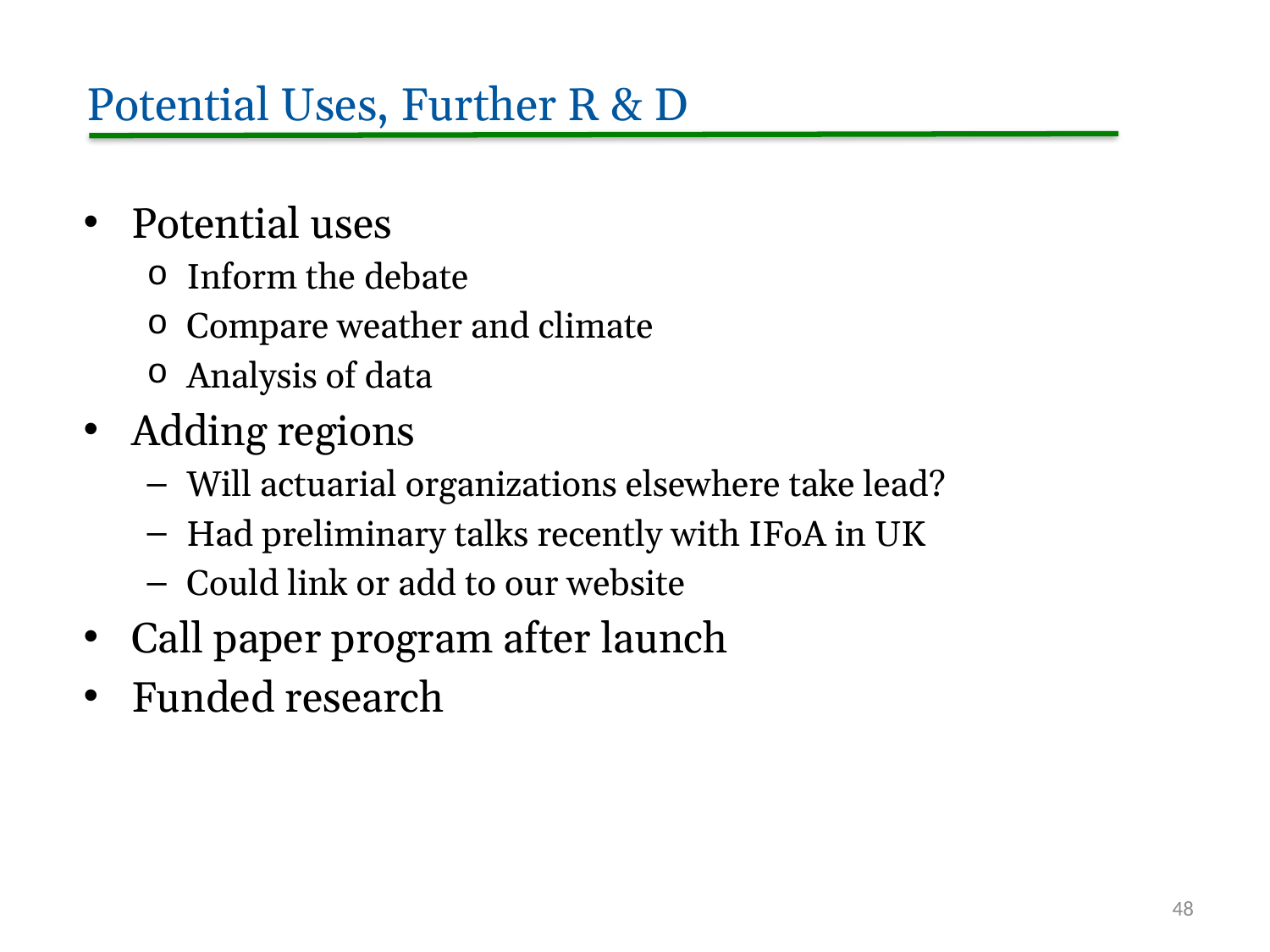

Potential Uses, Further R & D
Potential uses
Inform the debate
Compare weather and climate
Analysis of data
Adding regions
Will actuarial organizations elsewhere take lead?
Had preliminary talks recently with IFoA in UK
Could link or add to our website
Call paper program after launch
Funded research

48